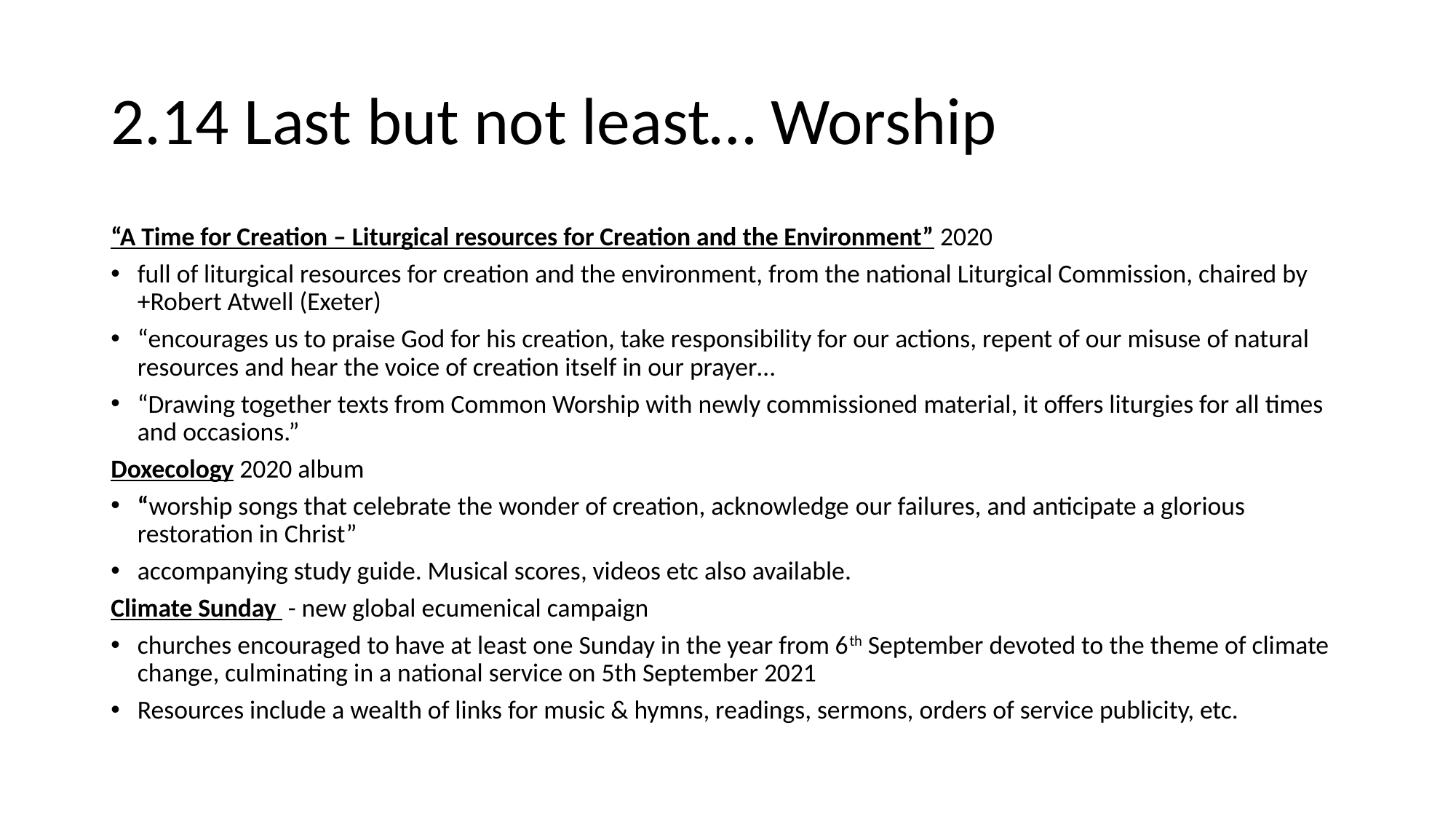

# 2.14 Last but not least… Worship
“A Time for Creation – Liturgical resources for Creation and the Environment” 2020
full of liturgical resources for creation and the environment, from the national Liturgical Commission, chaired by +Robert Atwell (Exeter)
“encourages us to praise God for his creation, take responsibility for our actions, repent of our misuse of natural resources and hear the voice of creation itself in our prayer…
“Drawing together texts from Common Worship with newly commissioned material, it offers liturgies for all times and occasions.”
Doxecology 2020 album
“worship songs that celebrate the wonder of creation, acknowledge our failures, and anticipate a glorious restoration in Christ”
accompanying study guide. Musical scores, videos etc also available.
Climate Sunday  - new global ecumenical campaign
churches encouraged to have at least one Sunday in the year from 6th September devoted to the theme of climate change, culminating in a national service on 5th September 2021
Resources include a wealth of links for music & hymns, readings, sermons, orders of service publicity, etc.